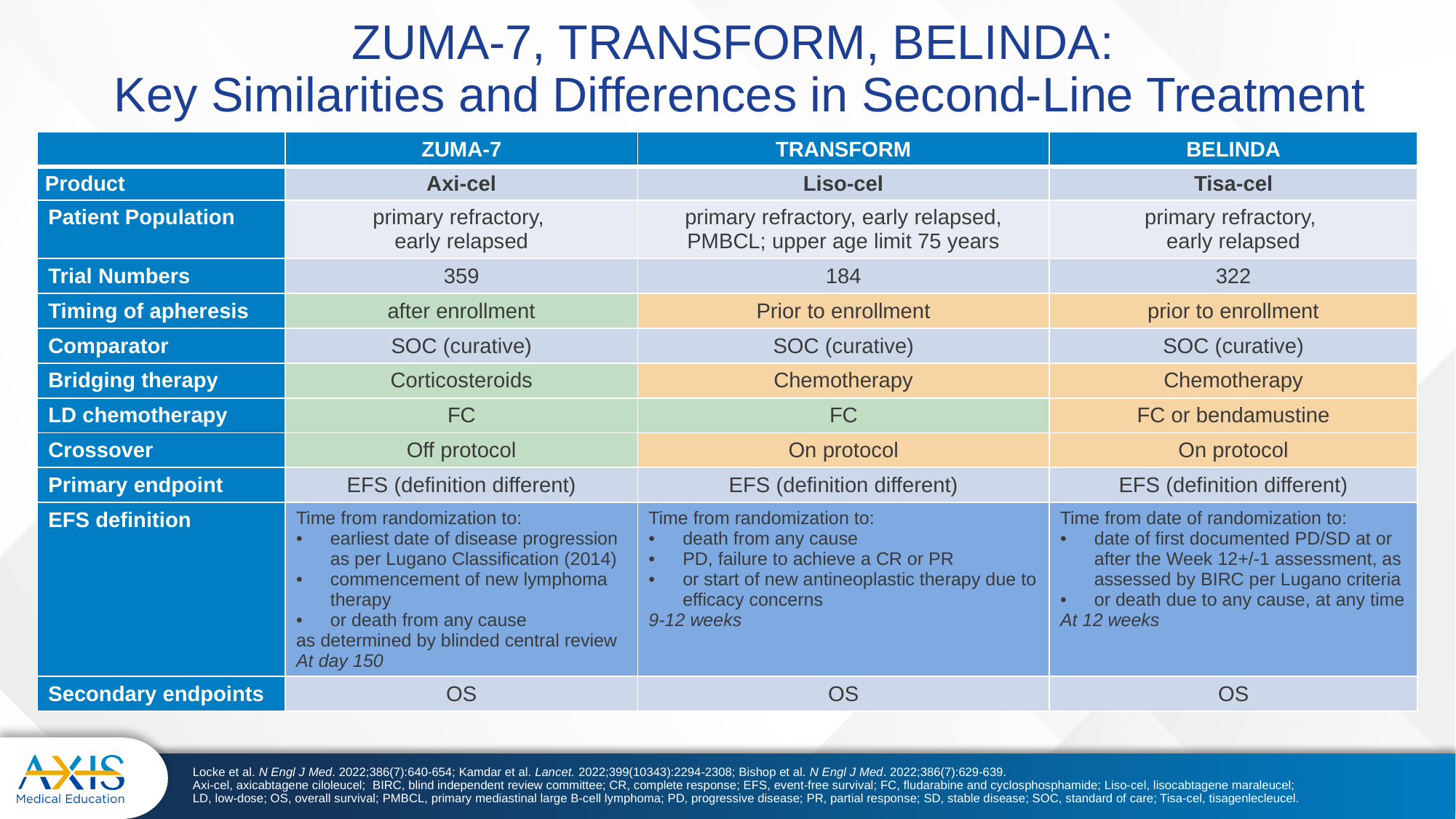

# ZUMA-7, TRANSFORM, BELINDA: Key Similarities and Differences in Second-Line Treatment
|  | ZUMA-7 | TRANSFORM | BELINDA |
| --- | --- | --- | --- |
| Product | Axi-cel | Liso-cel | Tisa-cel |
| Patient Population | primary refractory, early relapsed | primary refractory, early relapsed, PMBCL; upper age limit 75 years | primary refractory, early relapsed |
| Trial Numbers | 359 | 184 | 322 |
| Timing of apheresis | after enrollment | Prior to enrollment | prior to enrollment |
| Comparator | SOC (curative) | SOC (curative) | SOC (curative) |
| Bridging therapy | Corticosteroids | Chemotherapy | Chemotherapy |
| LD chemotherapy | FC | FC | FC or bendamustine |
| Crossover | Off protocol | On protocol | On protocol |
| Primary endpoint | EFS (definition different) | EFS (definition different) | EFS (definition different) |
| EFS definition | Time from randomization to: earliest date of disease progression as per Lugano Classification (2014) commencement of new lymphoma therapy or death from any cause as determined by blinded central review At day 150 | Time from randomization to: death from any cause PD, failure to achieve a CR or PR or start of new antineoplastic therapy due to efficacy concerns 9-12 weeks | Time from date of randomization to: date of first documented PD/SD at or after the Week 12+/-1 assessment, as assessed by BIRC per Lugano criteria or death due to any cause, at any time At 12 weeks |
| Secondary endpoints | OS | OS | OS |
Locke et al. N Engl J Med. 2022;386(7):640-654; Kamdar et al. Lancet. 2022;399(10343):2294-2308; Bishop et al. N Engl J Med. 2022;386(7):629-639.
Axi-cel, axicabtagene ciloleucel;  BIRC, blind independent review committee; CR, complete response; EFS, event-free survival; FC, fludarabine and cyclosphosphamide; Liso-cel, lisocabtagene maraleucel; LD, low-dose; OS, overall survival; PMBCL, primary mediastinal large B-cell lymphoma; PD, progressive disease; PR, partial response; SD, stable disease; SOC, standard of care; Tisa-cel, tisagenlecleucel.